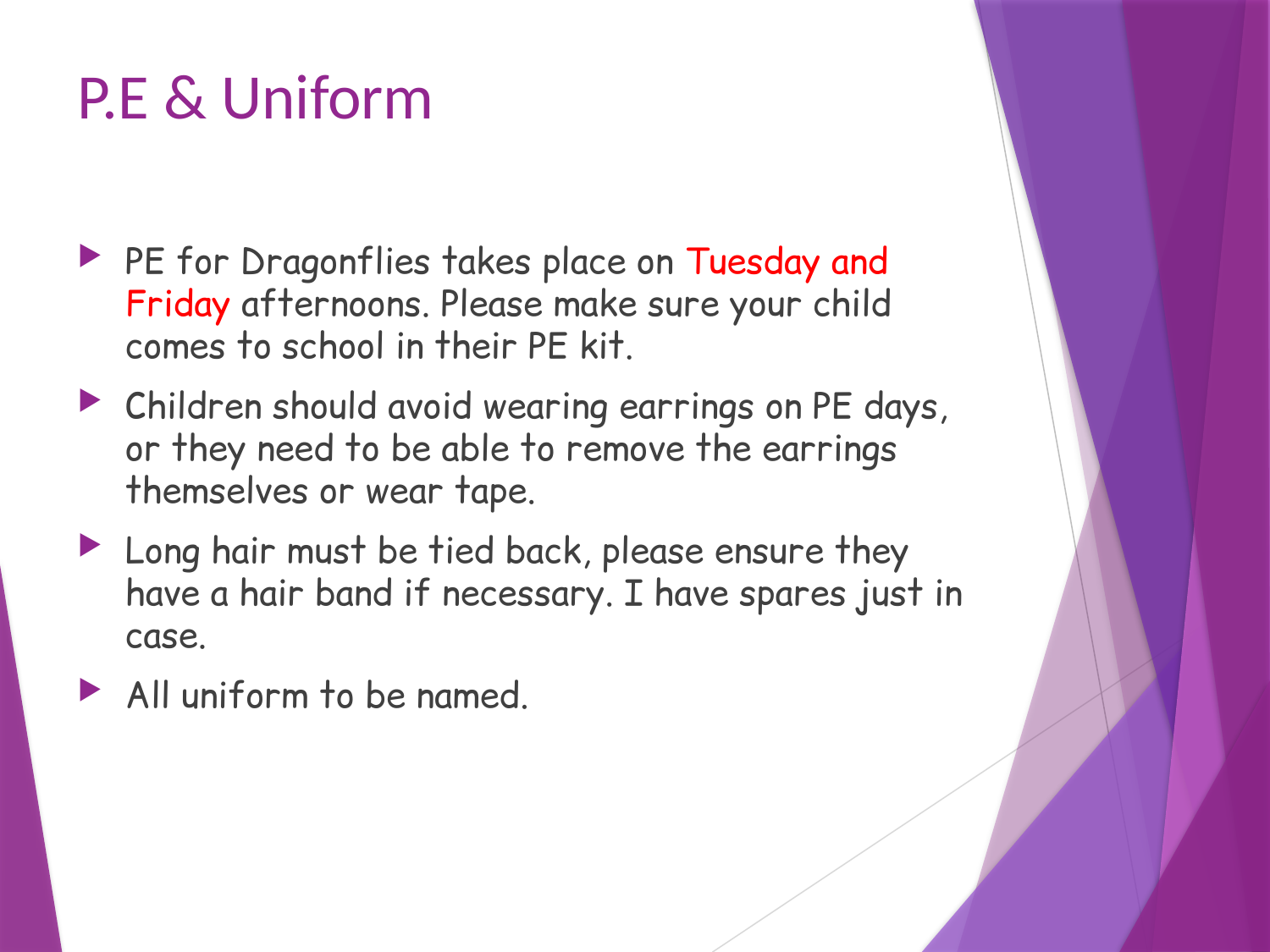

# P.E & Uniform
PE for Dragonflies takes place on Tuesday and Friday afternoons. Please make sure your child comes to school in their PE kit.
Children should avoid wearing earrings on PE days, or they need to be able to remove the earrings themselves or wear tape.
Long hair must be tied back, please ensure they have a hair band if necessary. I have spares just in case.
All uniform to be named.